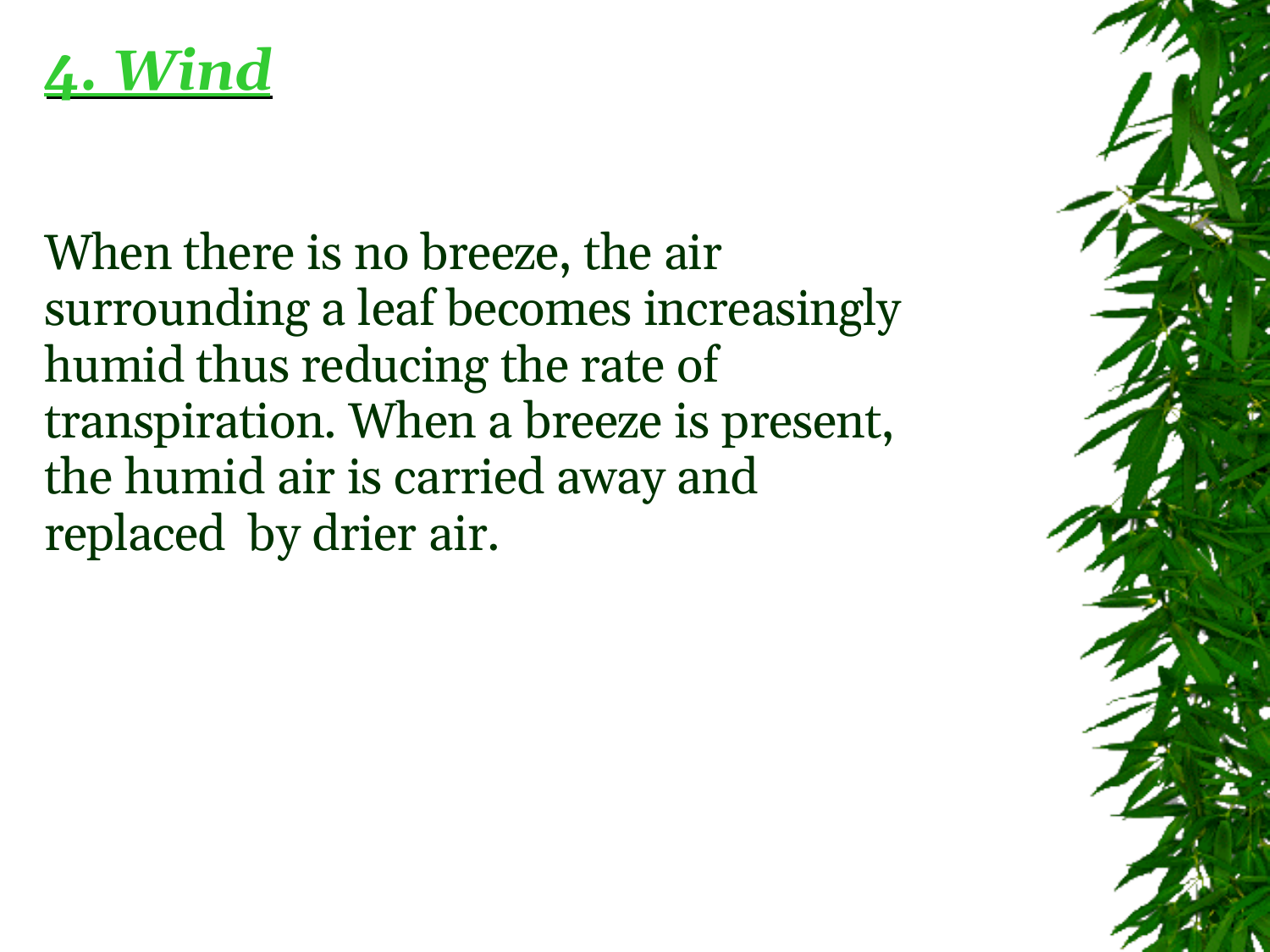

# 4. Wind

When there is no breeze, the air  surrounding a leaf becomes increasingly  humid thus reducing the rate of  transpiration. When a breeze is present,  the humid air is carried away and replaced  by drier air.